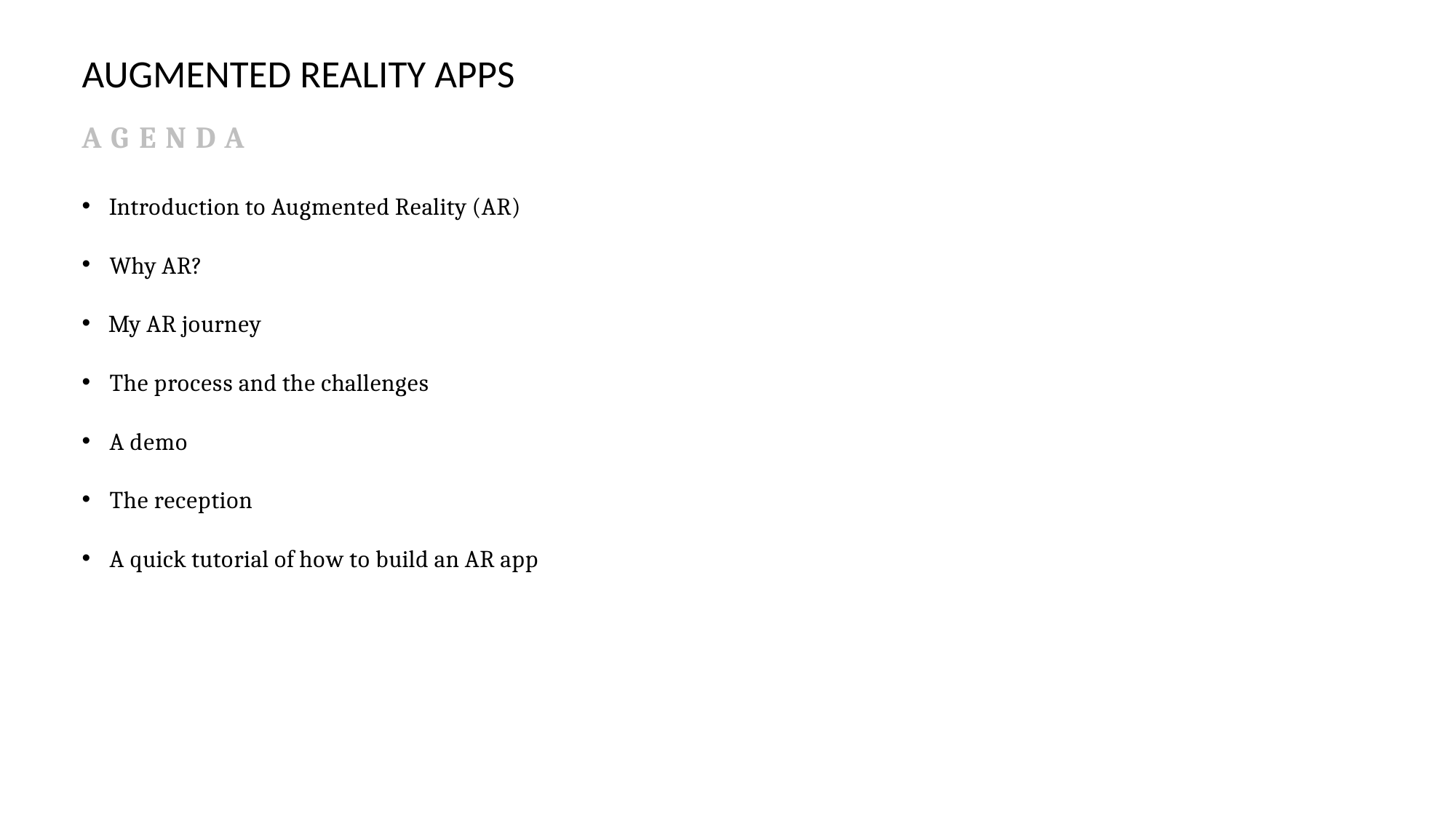

# Augmented Reality Apps
Agenda
Introduction to Augmented Reality (AR)
Why AR?
My AR journey
The process and the challenges
A demo
The reception
A quick tutorial of how to build an AR app